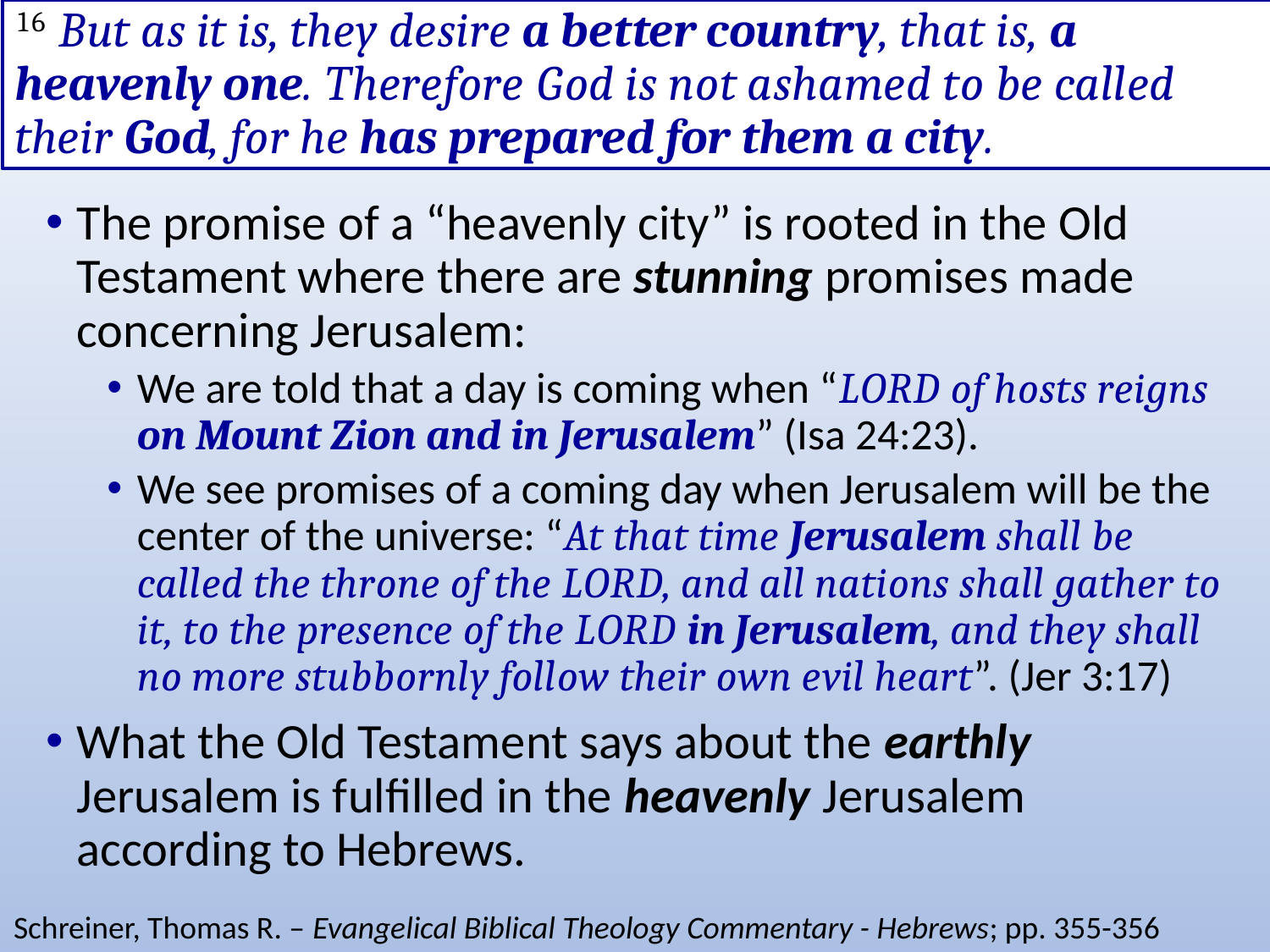

# 16 But as it is, they desire a better country, that is, a heavenly one. Therefore God is not ashamed to be called their God, for he has prepared for them a city.
The promise of a “heavenly city” is rooted in the Old Testament where there are stunning promises made concerning Jerusalem:
We are told that a day is coming when “LORD of hosts reigns on Mount Zion and in Jerusalem” (Isa 24:23).
We see promises of a coming day when Jerusalem will be the center of the universe: “At that time Jerusalem shall be called the throne of the LORD, and all nations shall gather to it, to the presence of the LORD in Jerusalem, and they shall no more stubbornly follow their own evil heart”. (Jer 3:17)
What the Old Testament says about the earthly Jerusalem is fulfilled in the heavenly Jerusalem according to Hebrews.
Schreiner, Thomas R. – Evangelical Biblical Theology Commentary - Hebrews; pp. 355-356